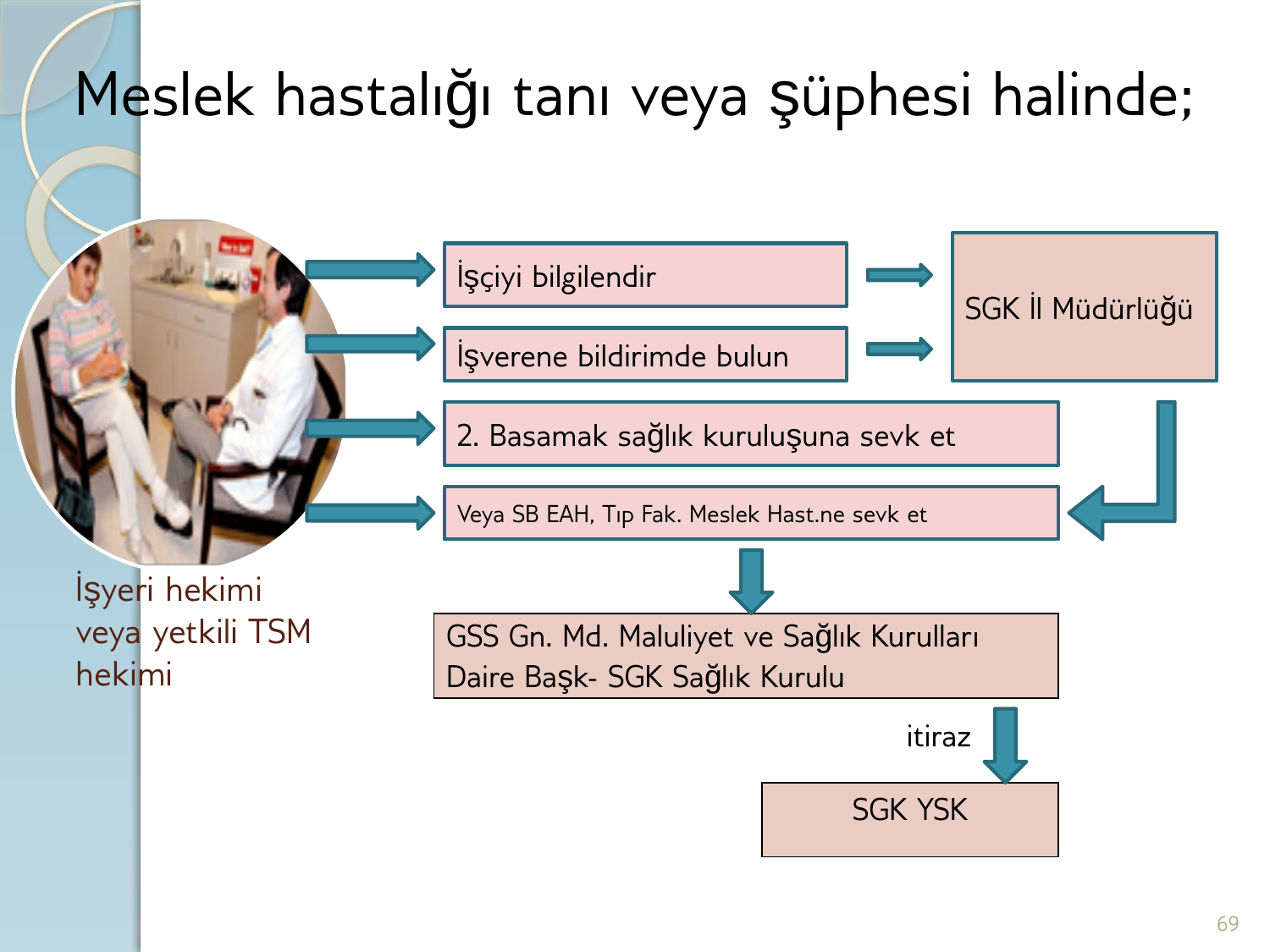

Meslek hastalığı tanı veya şüphesi halinde;

SGK İl Müdürlüğü
İşçiyi bilgilendir

İşverene bildirimde bulun

2. Basamak sağlık kuruluşuna sevk et

Veya SB EAH, Tıp Fak. Meslek Hast.ne sevk et

# İşyeri hekimi veya yetkili TSM hekimi

GSS Gn. Md. Maluliyet ve Sağlık Kurulları
Daire Başk- SGK Sağlık Kurulu
itiraz

SGK YSK
69